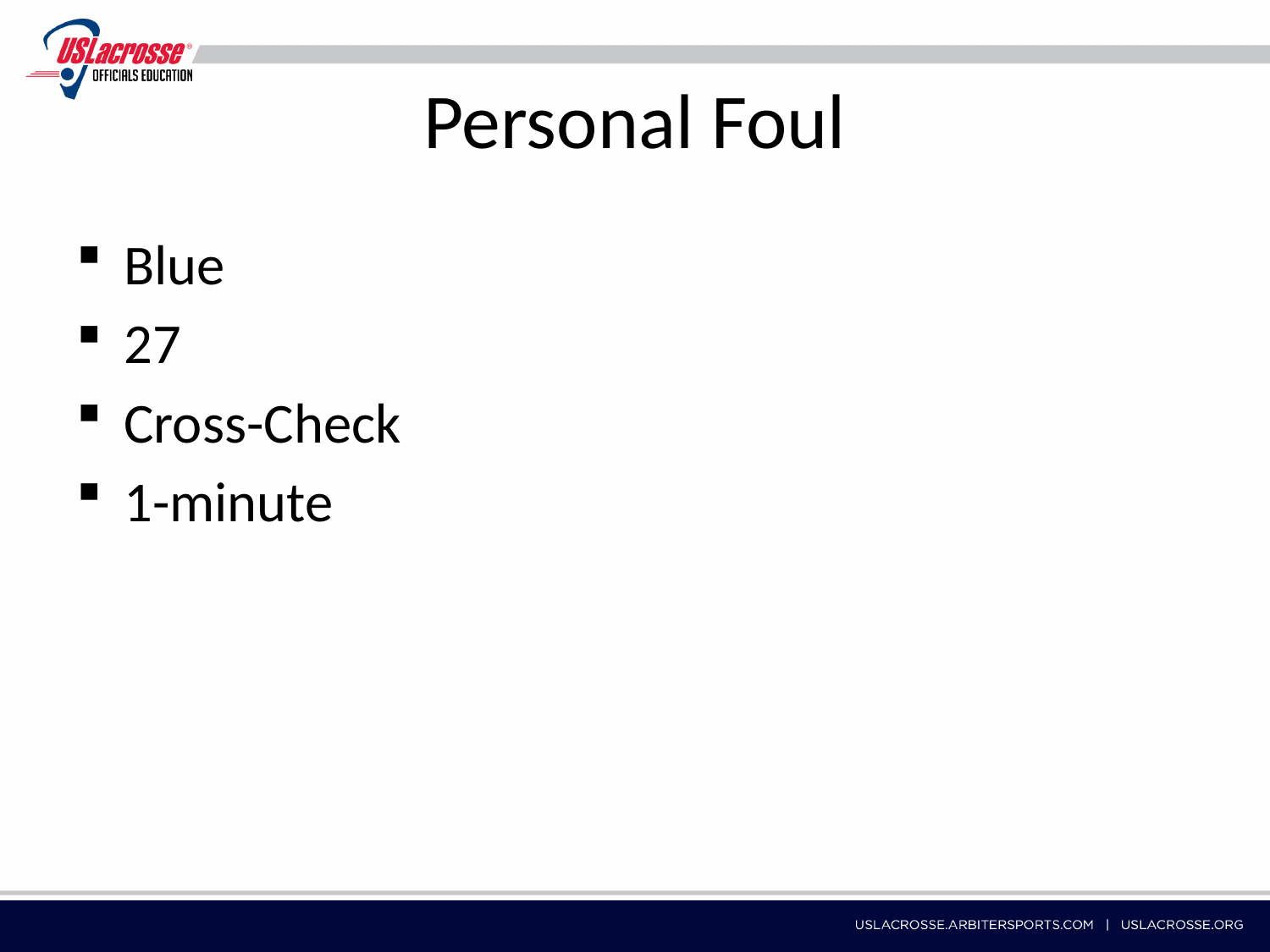

# Personal Foul
Blue
27
Cross-Check
1-minute